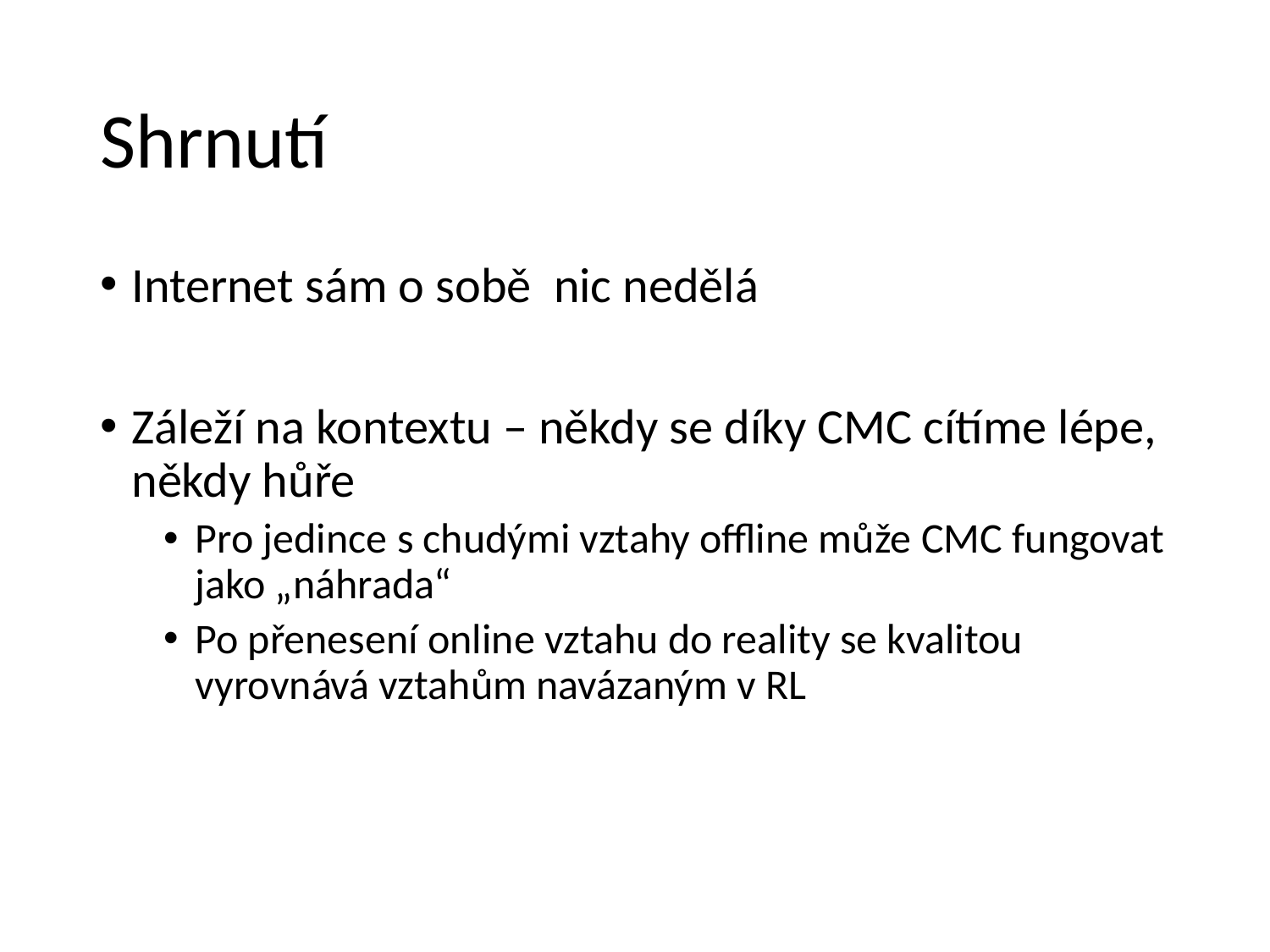

# Shrnutí
Internet sám o sobě  nic nedělá

Záleží na kontextu – někdy se díky CMC cítíme lépe, někdy hůře
Pro jedince s chudými vztahy offline může CMC fungovat jako „náhrada“
Po přenesení online vztahu do reality se kvalitou vyrovnává vztahům navázaným v RL